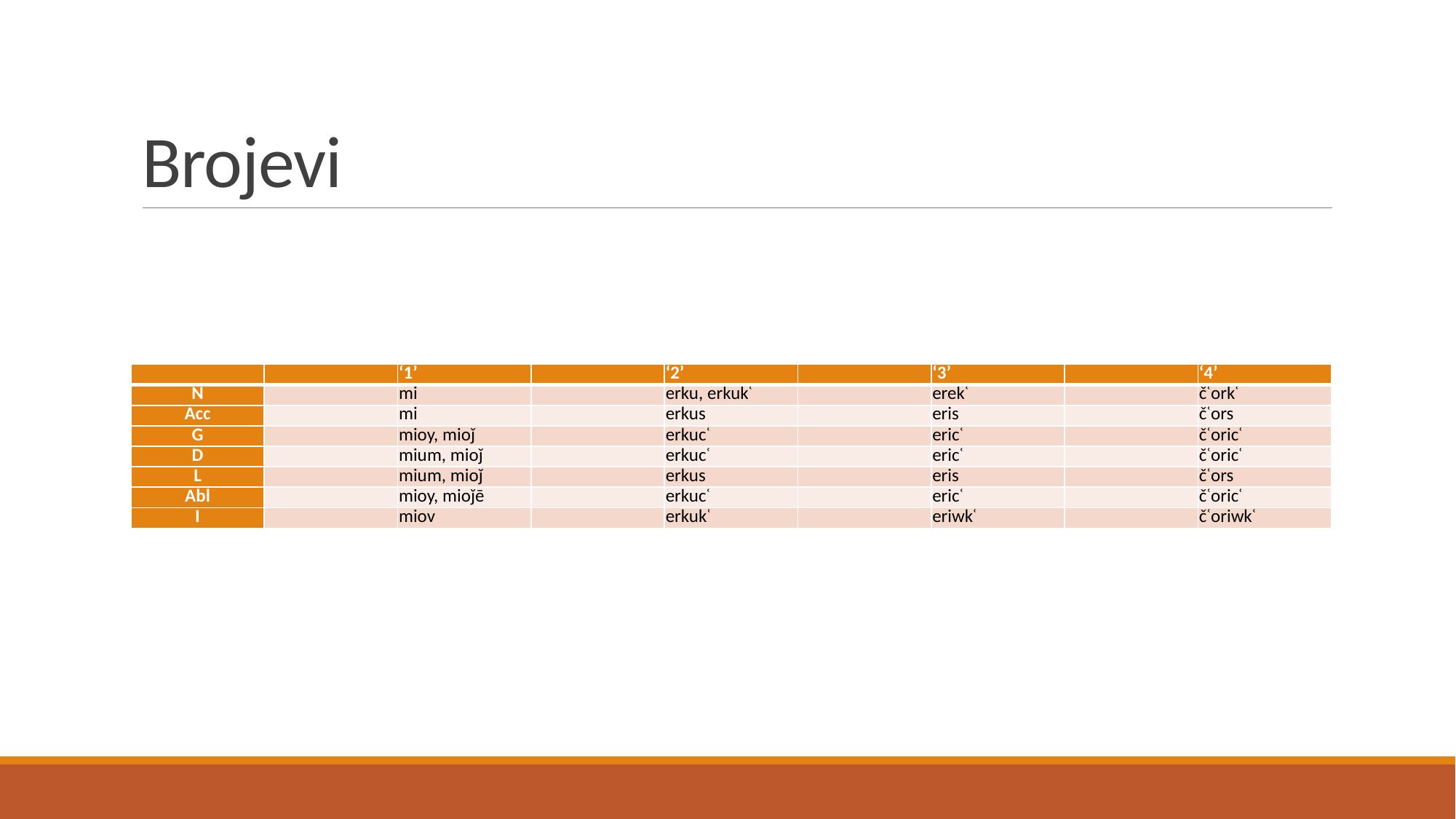

# Brojevi
|  |  | ‘1’ |  | ‘2’ |  | ‘3’ |  | ‘4’ |
| --- | --- | --- | --- | --- | --- | --- | --- | --- |
| N |  | mi |  | erku, erkukʿ |  | erekʿ |  | čʿorkʿ |
| Acc |  | mi |  | erkus |  | eris |  | čʿors |
| G |  | mioy, mioǰ |  | erkucʿ |  | ericʿ |  | čʿoricʿ |
| D |  | mium, mioǰ |  | erkucʿ |  | ericʿ |  | čʿoricʿ |
| L |  | mium, mioǰ |  | erkus |  | eris |  | čʿors |
| Abl |  | mioy, mioǰē |  | erkucʿ |  | ericʿ |  | čʿoricʿ |
| I |  | miov |  | erkukʿ |  | eriwkʿ |  | čʿoriwkʿ |